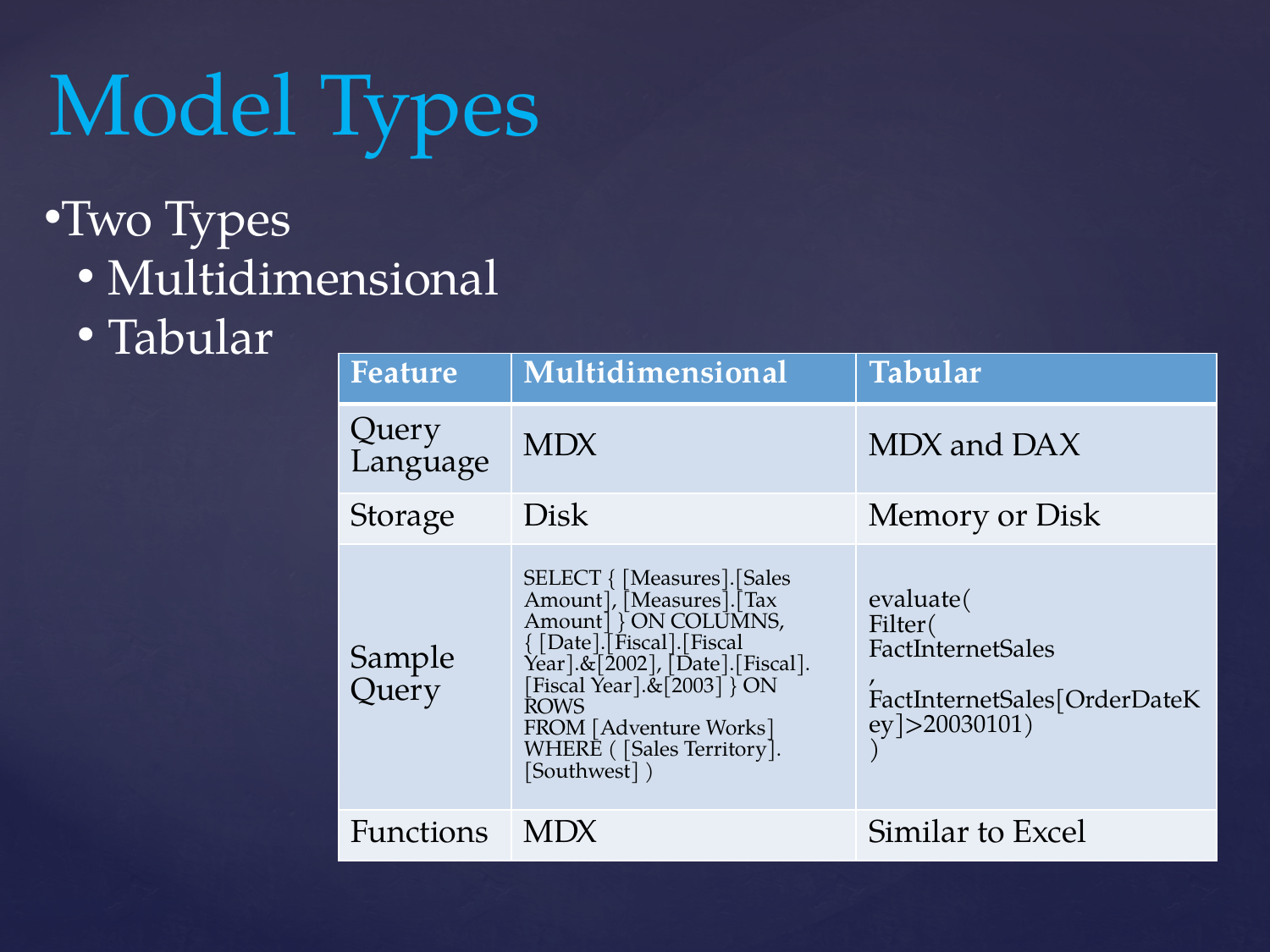

# Model Types
Two Types
Multidimensional
Tabular
| Feature | Multidimensional | Tabular |
| --- | --- | --- |
| Query Language | MDX | MDX and DAX |
| Storage | Disk | Memory or Disk |
| Sample Query | SELECT { [Measures].[Sales Amount], [Measures].[Tax Amount] } ON COLUMNS, { [Date].[Fiscal].[Fiscal Year].&[2002], [Date].[Fiscal].[Fiscal Year].&[2003] } ON ROWS FROM [Adventure Works] WHERE ( [Sales Territory].[Southwest] ) | evaluate( Filter( FactInternetSales , FactInternetSales[OrderDateKey]>20030101) ) |
| Functions | MDX | Similar to Excel |